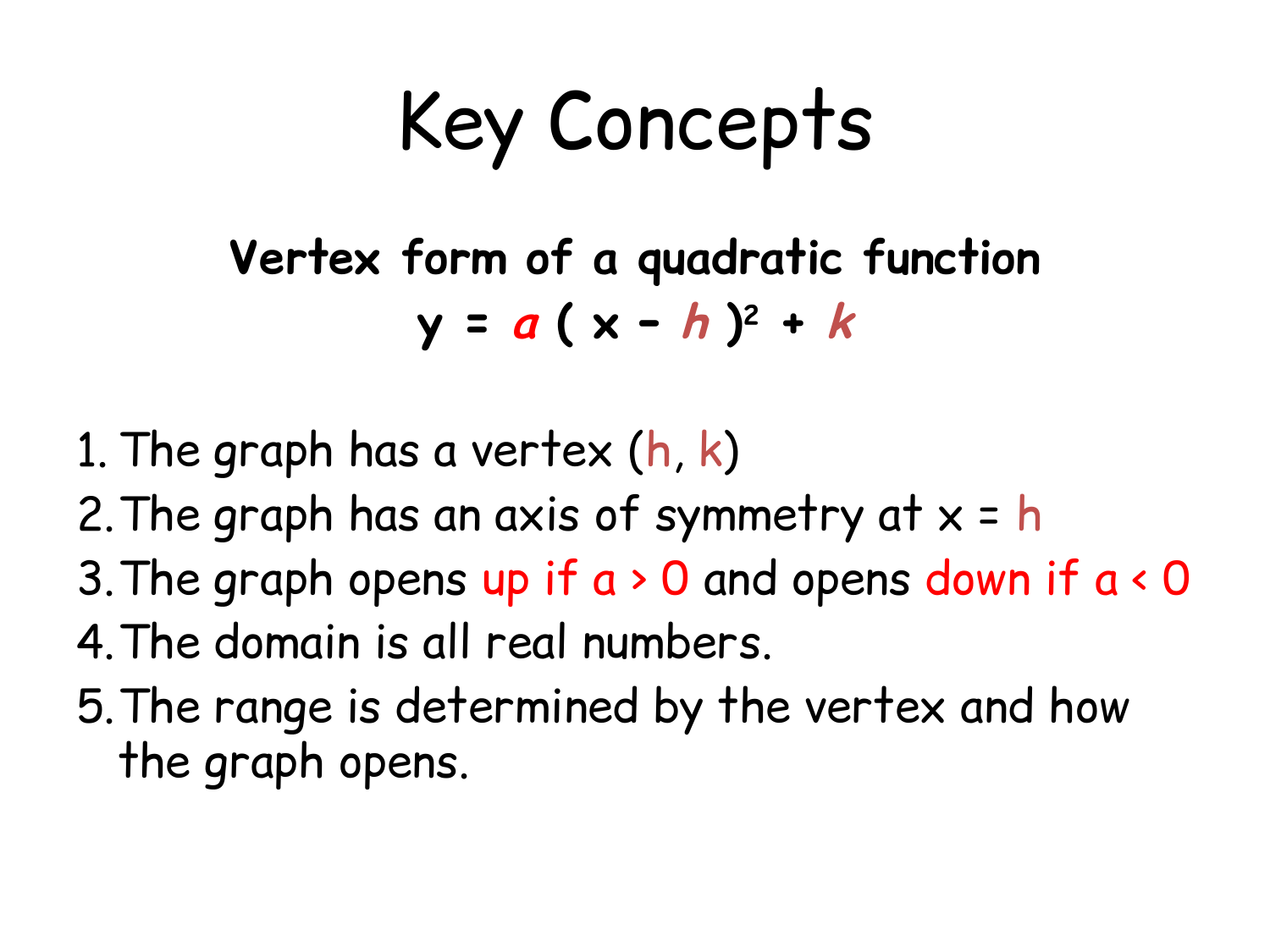

# Key Concepts
Vertex form of a quadratic function
y = a ( x – h )2 + k

The graph has a vertex (h, k)
The graph has an axis of symmetry at x = h
The graph opens up if a > 0 and opens down if a < 0
The domain is all real numbers.
The range is determined by the vertex and how the graph opens.